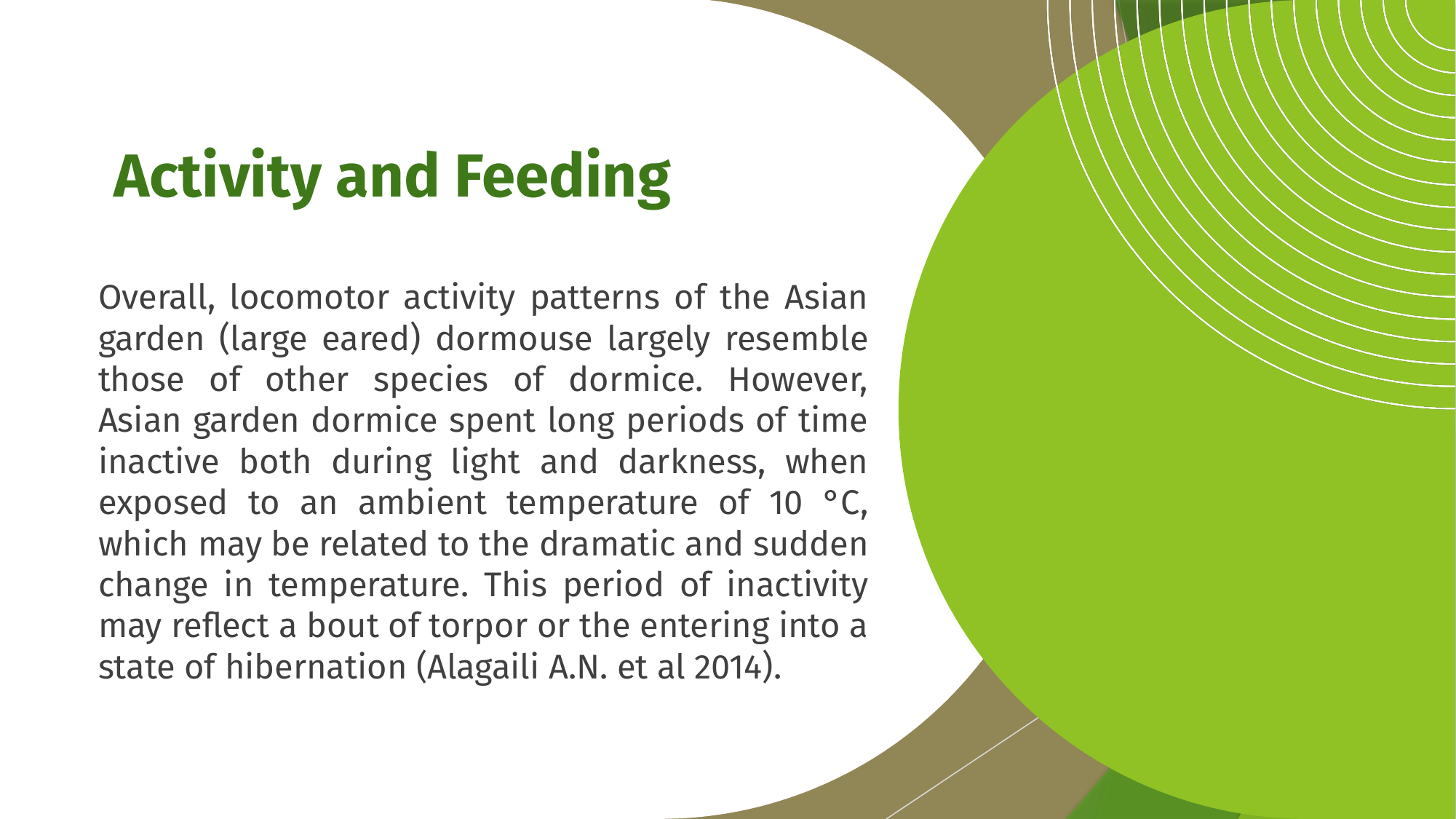

# Activity and Feeding
Overall, locomotor activity patterns of the Asian garden (large eared) dormouse largely resemble those of other species of dormice. However, Asian garden dormice spent long periods of time inactive both during light and darkness, when exposed to an ambient temperature of 10 °C, which may be related to the dramatic and sudden change in temperature. This period of inactivity may reflect a bout of torpor or the entering into a state of hibernation (Alagaili A.N. et al 2014).